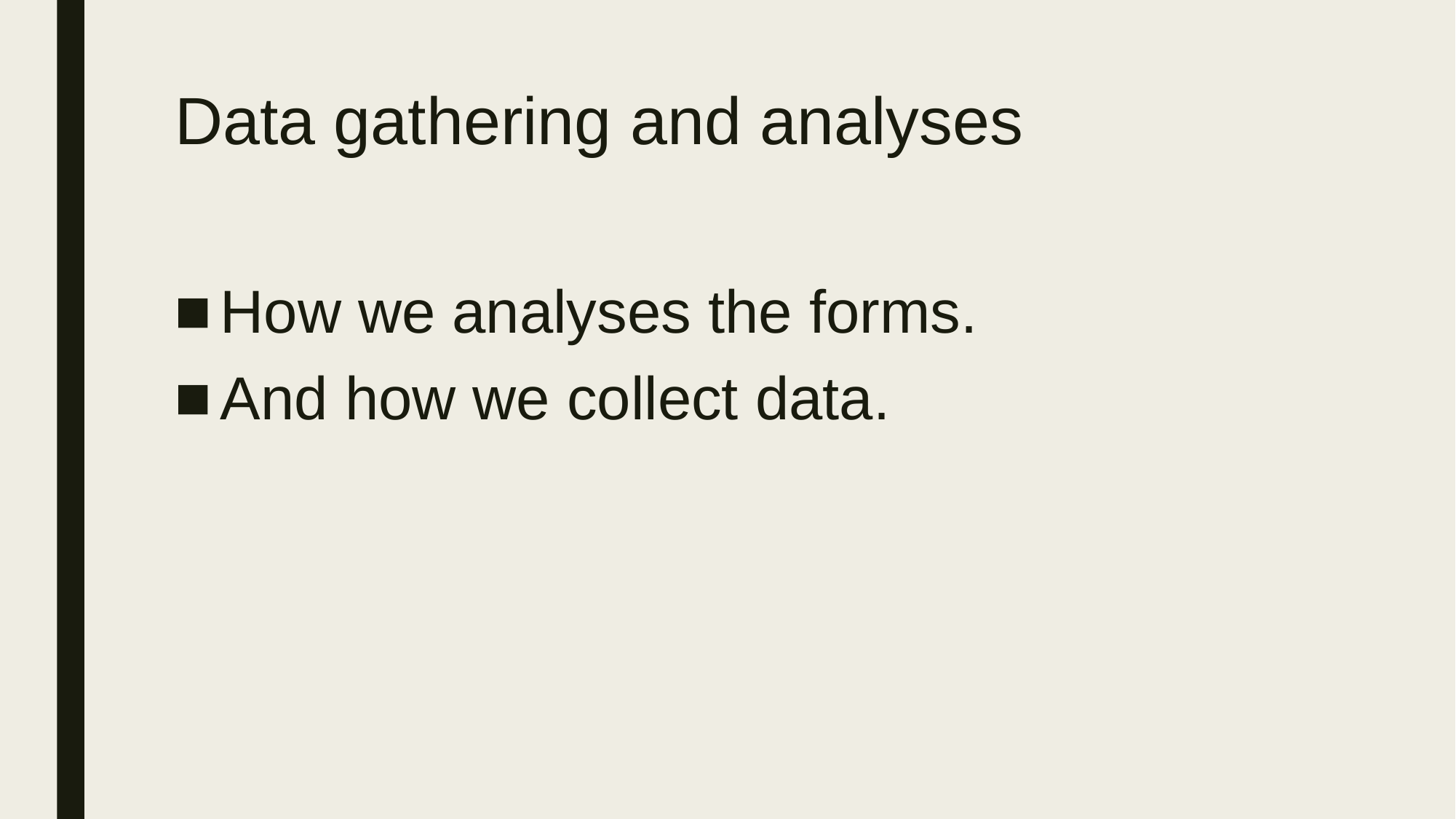

# Data gathering and analyses
How we analyses the forms.
And how we collect data.